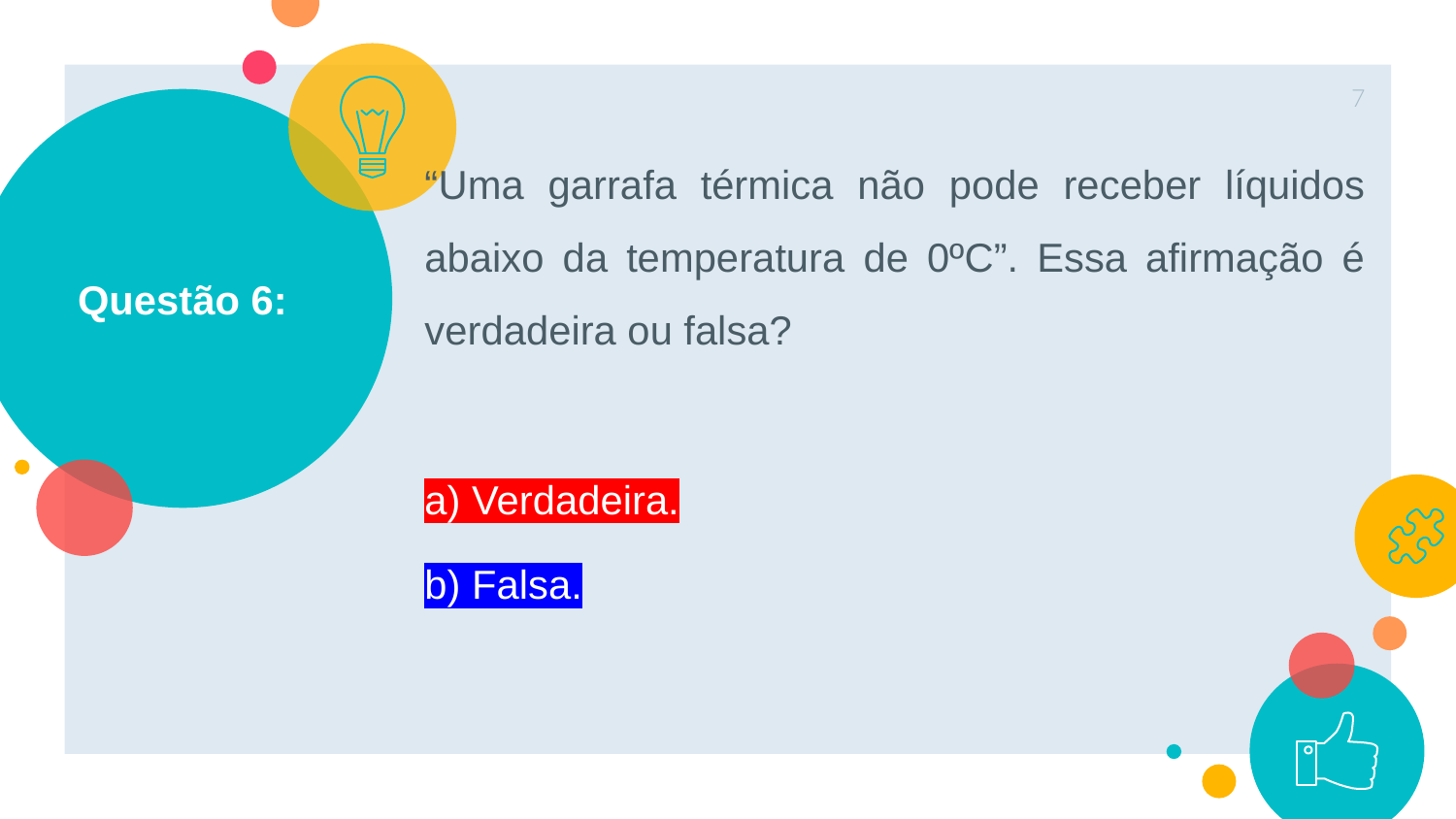

7
# Questão 6:
“Uma garrafa térmica não pode receber líquidos abaixo da temperatura de 0ºC”. Essa afirmação é verdadeira ou falsa?

a) Verdadeira.
b) Falsa.